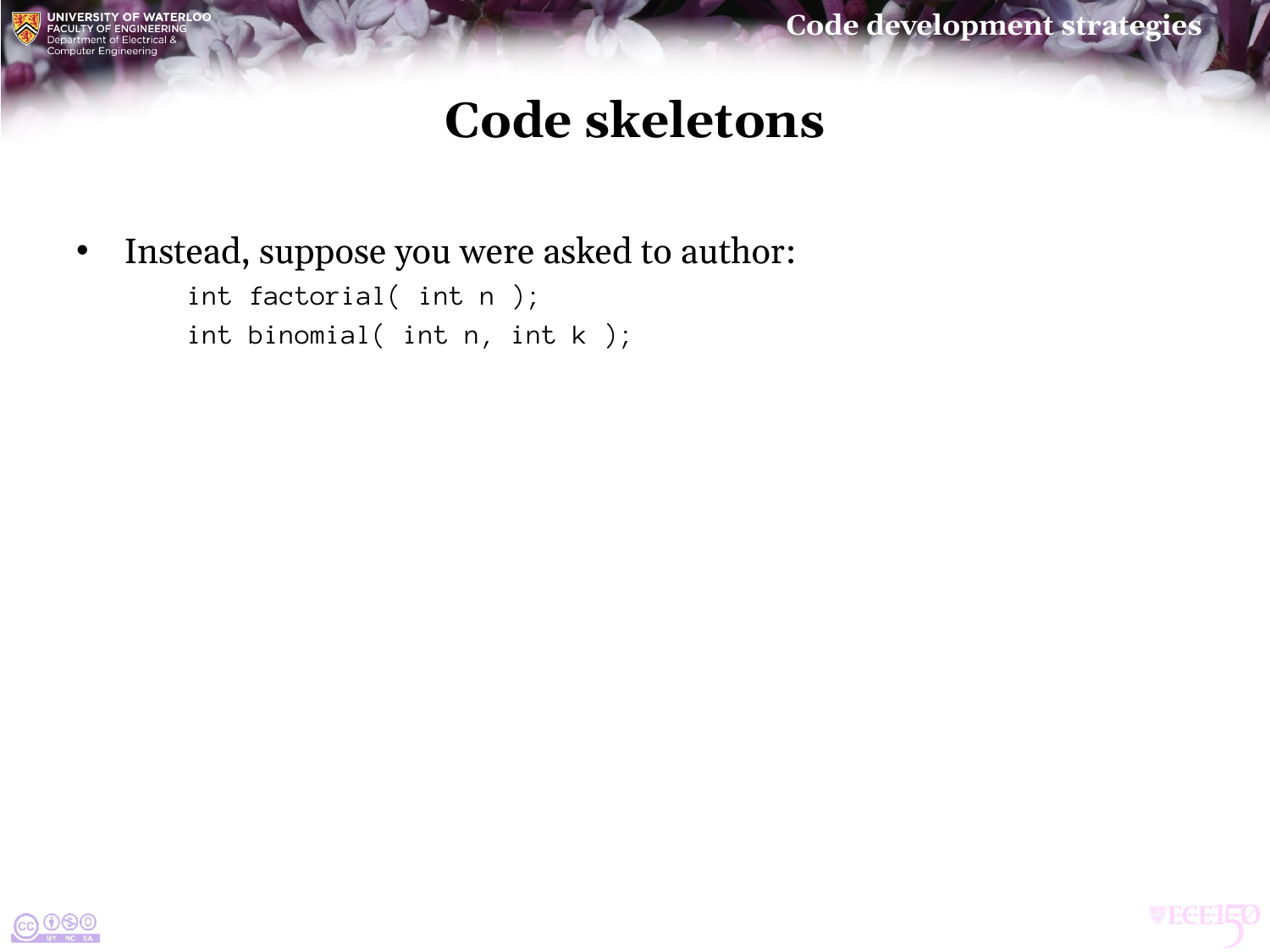

# Code skeletons
Instead, suppose you were asked to author:
int factorial( int n );
int binomial( int n, int k );